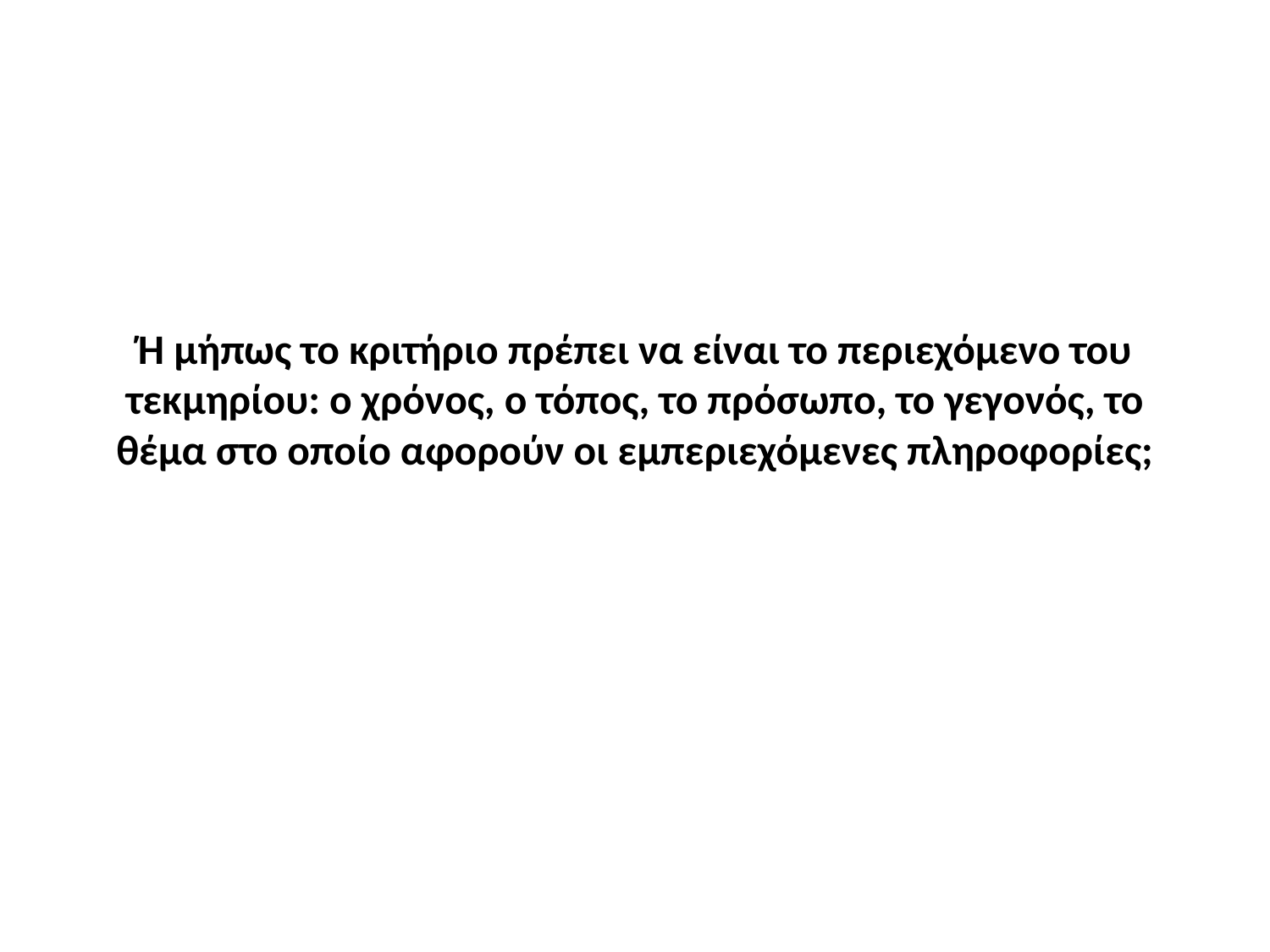

# Ή μήπως το κριτήριο πρέπει να είναι το περιεχόμενο του τεκμηρίου: ο χρόνος, ο τόπος, το πρόσωπο, το γεγονός, το θέμα στο οποίο αφορούν οι εμπεριεχόμενες πληροφορίες;